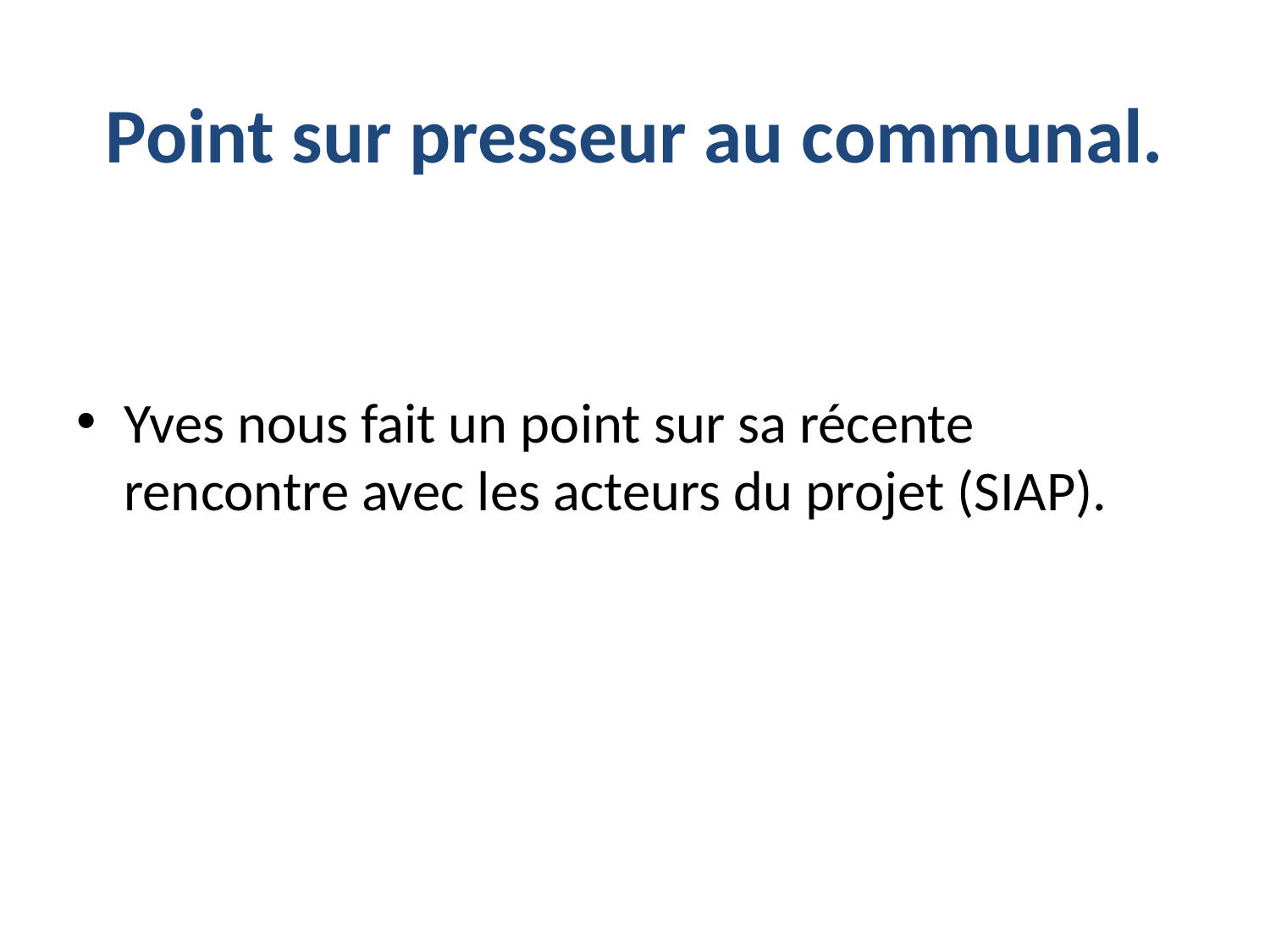

# Point sur presseur au communal.

Yves nous fait un point sur sa récente rencontre avec les acteurs du projet (SIAP).